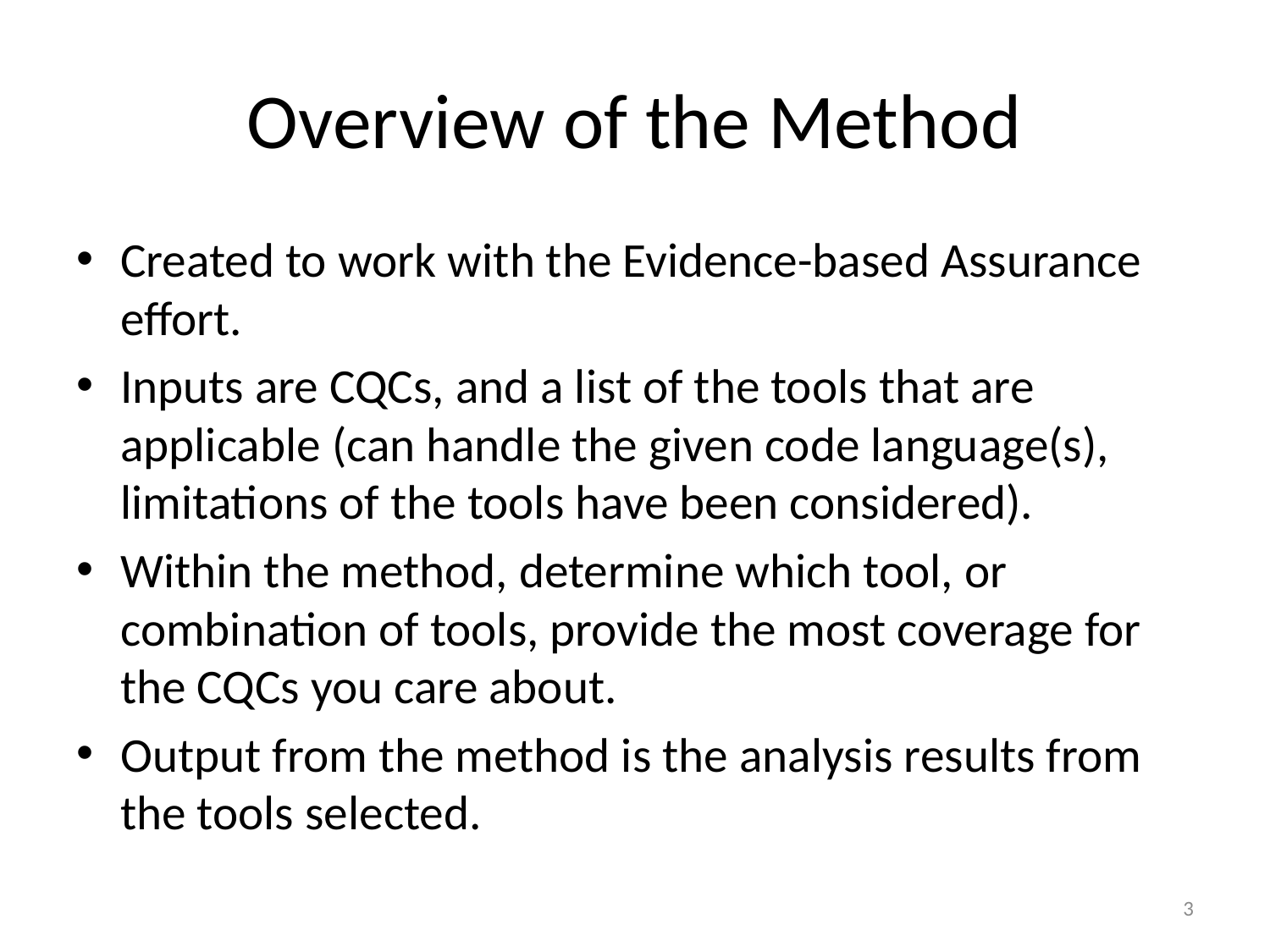

# Overview of the Method
Created to work with the Evidence-based Assurance effort.
Inputs are CQCs, and a list of the tools that are applicable (can handle the given code language(s), limitations of the tools have been considered).
Within the method, determine which tool, or combination of tools, provide the most coverage for the CQCs you care about.
Output from the method is the analysis results from the tools selected.
3